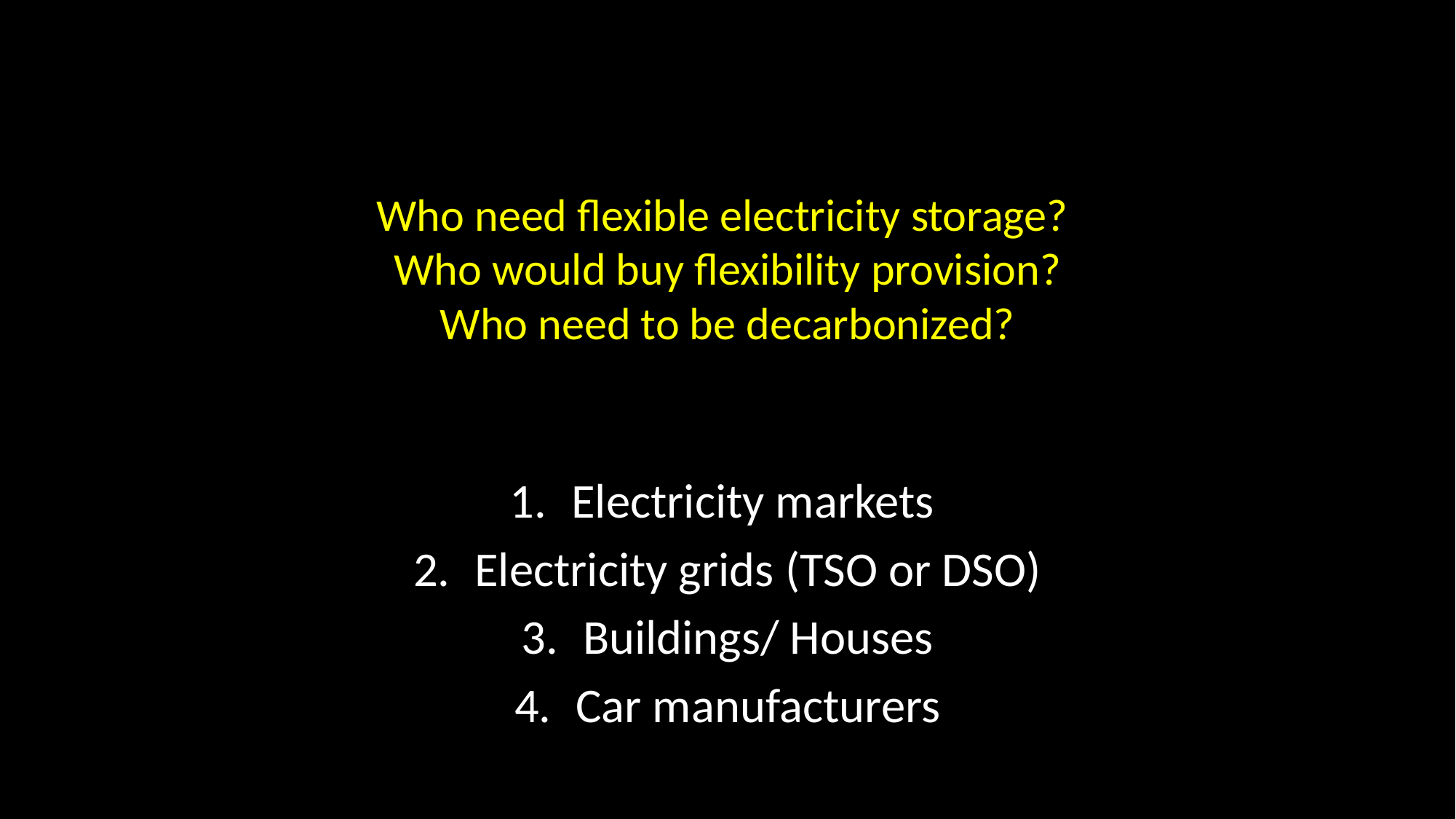

# Who need flexible electricity storage? Who would buy flexibility provision? Who need to be decarbonized?
Electricity markets
Electricity grids (TSO or DSO)
Buildings/ Houses
Car manufacturers